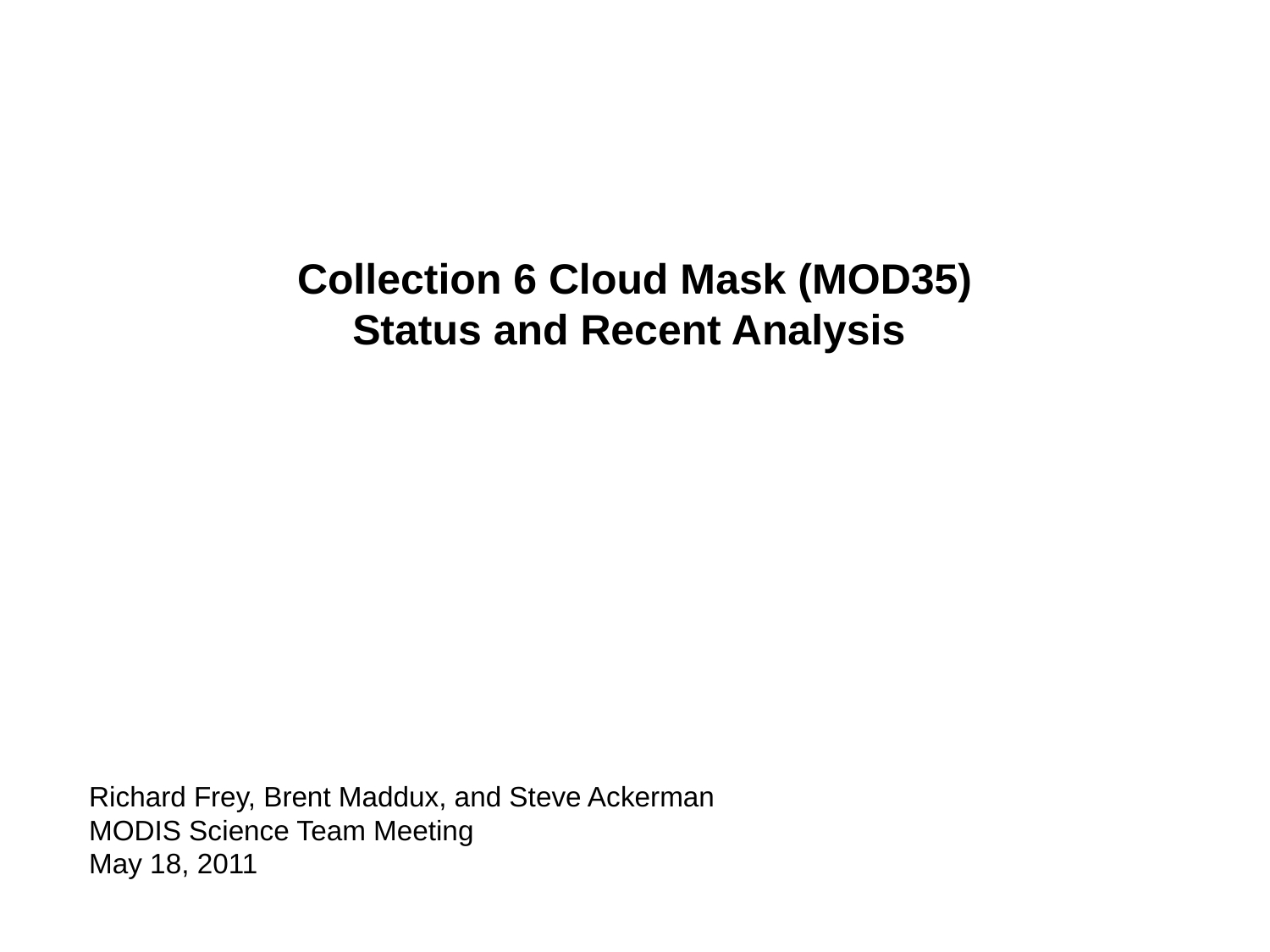

Collection 6 Cloud Mask (MOD35)
Status and Recent Analysis
Richard Frey, Brent Maddux, and Steve Ackerman
MODIS Science Team Meeting
May 18, 2011